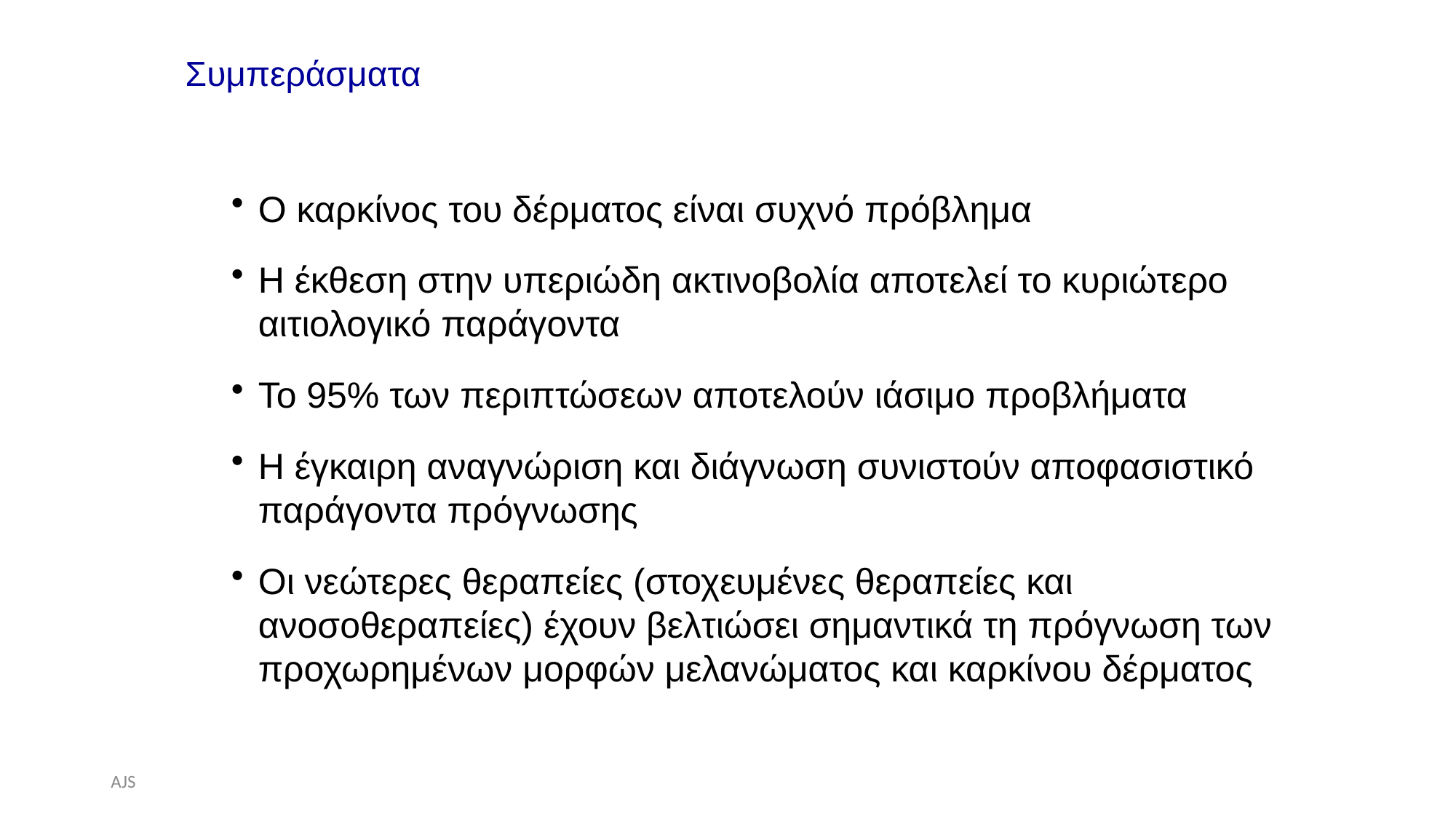

# Συμπεράσματα
Ο καρκίνος του δέρματος είναι συχνό πρόβλημα

Η έκθεση στην υπεριώδη ακτινοβολία αποτελεί το κυριώτερο αιτιολογικό παράγοντα

Το 95% των περιπτώσεων αποτελούν ιάσιμο προβλήματα

Η έγκαιρη αναγνώριση και διάγνωση συνιστούν αποφασιστικό παράγοντα πρόγνωσης

Oι νεώτερες θεραπείες (στοχευμένες θεραπείες και ανοσοθεραπείες) έχουν βελτιώσει σημαντικά τη πρόγνωση των προχωρημένων μορφών μελανώματος και καρκίνου δέρματος
AJS